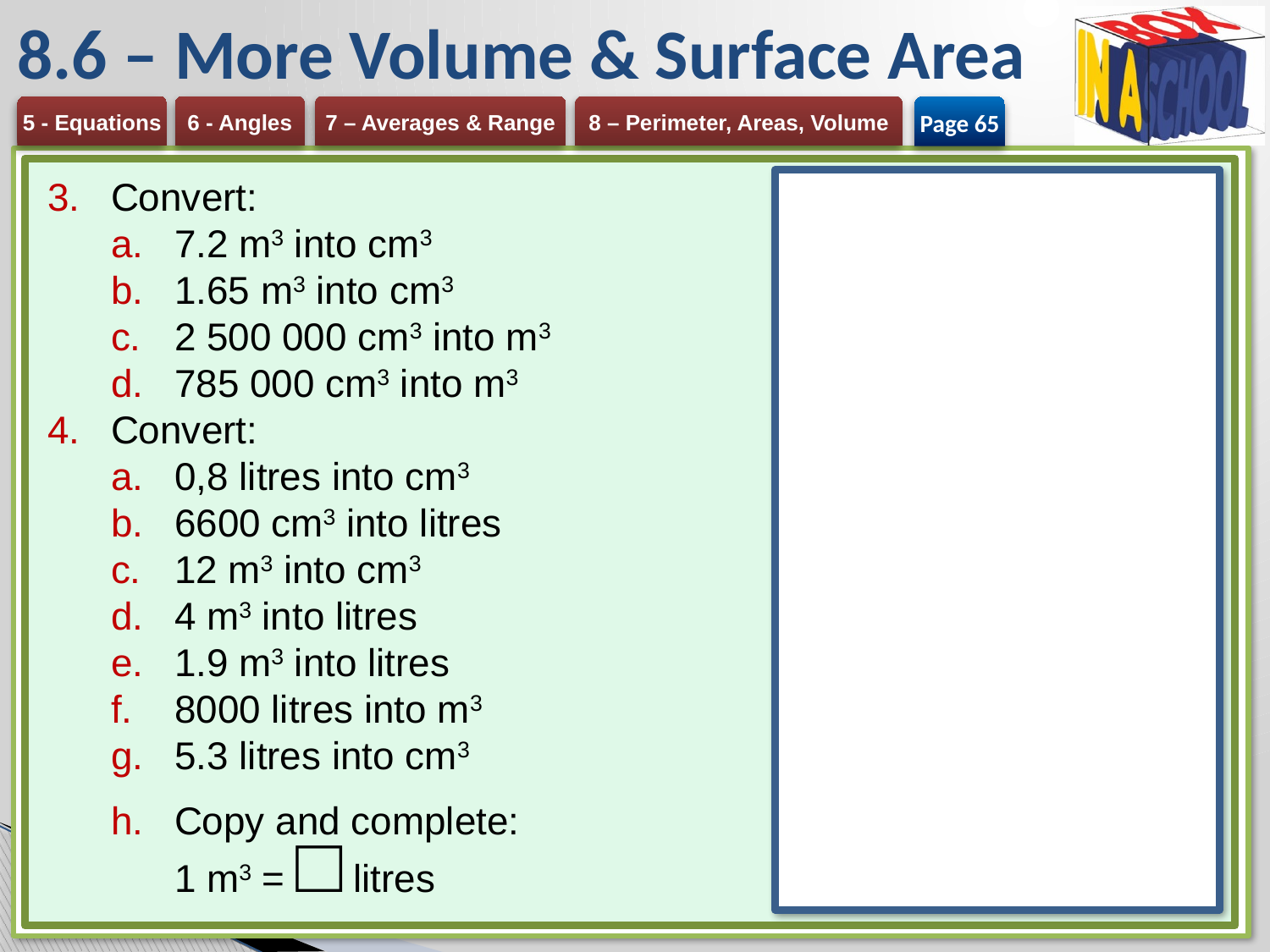

# 8.6 – More Volume & Surface Area
Page 65
Convert:
7.2 m3 into cm3
1.65 m3 into cm3
2 500 000 cm3 into m3
785 000 cm3 into m3
Convert:
0,8 litres into cm3
6600 cm3 into litres
12 m3 into cm3
4 m3 into litres
1.9 m3 into litres
8000 litres into m3
5.3 litres into cm3
Copy and complete:
1 m3 = □ litres